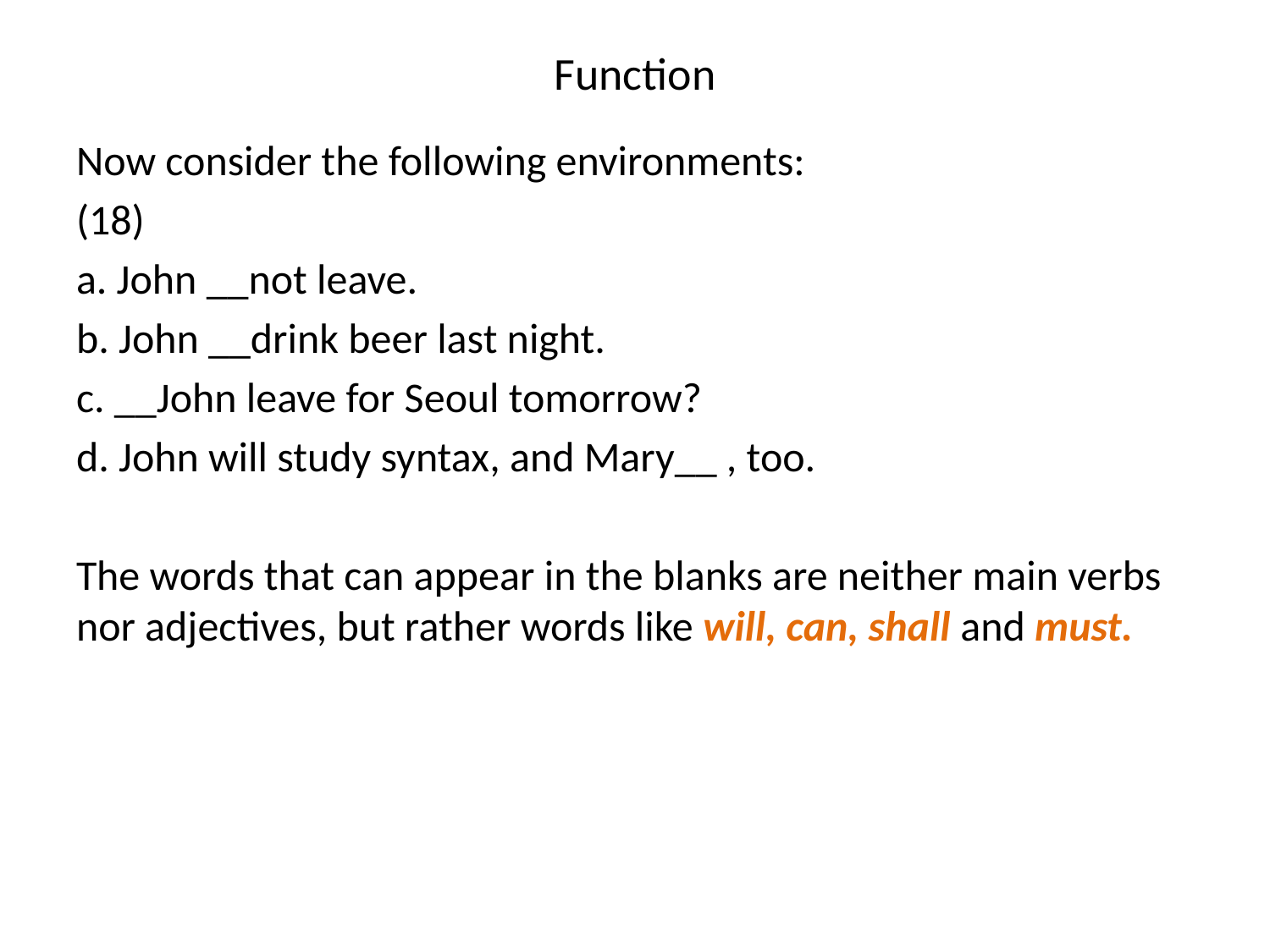

# Function
Now consider the following environments:
(18)
a. John __not leave.
b. John __drink beer last night.
c. __John leave for Seoul tomorrow?
d. John will study syntax, and Mary__ , too.

The words that can appear in the blanks are neither main verbs nor adjectives, but rather words like will, can, shall and must.